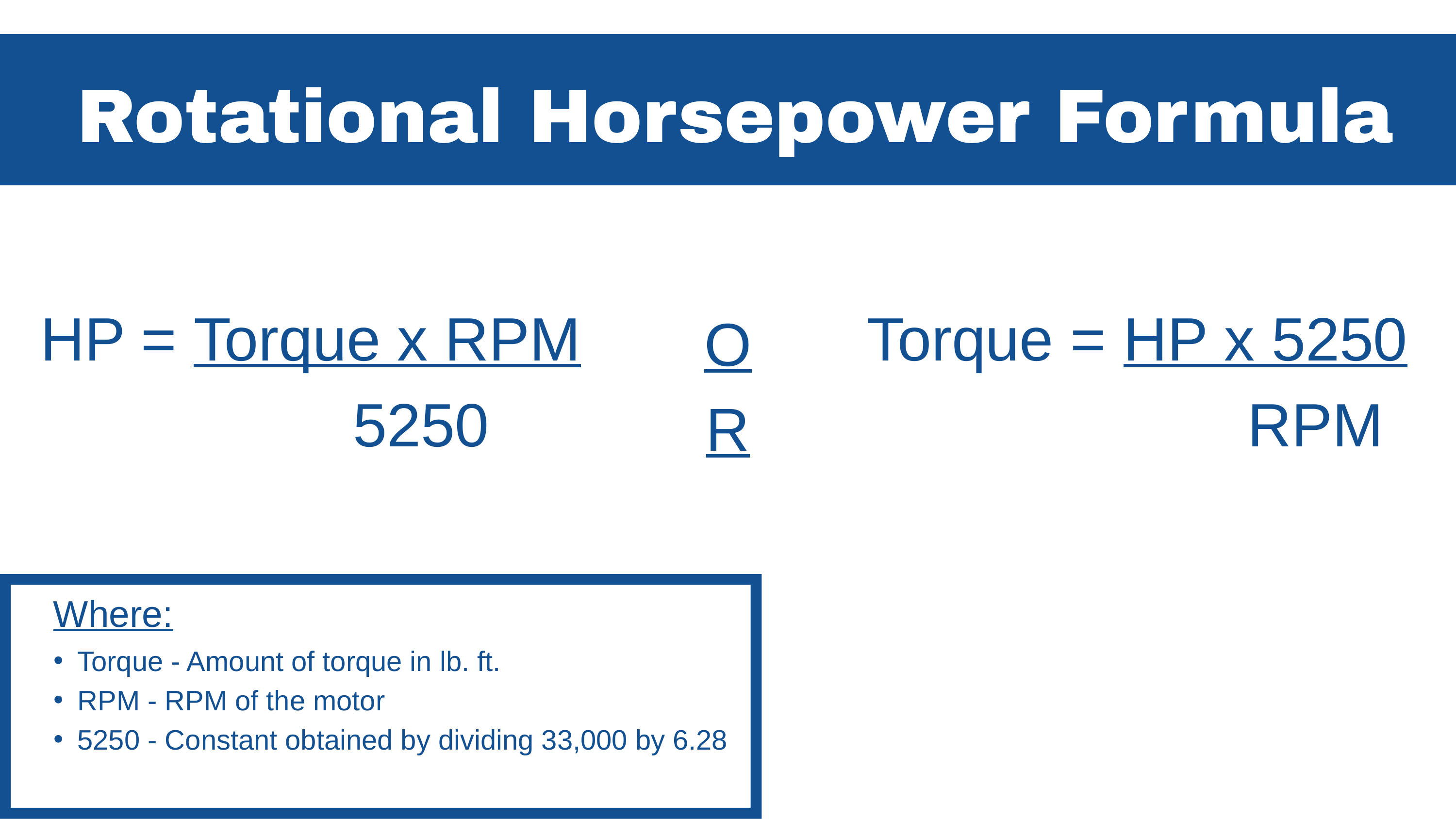

Rotational Horsepower Formula
HP = Torque x RPM
              5250
Torque = HP x 5250
                      RPM
OR

Where:
Torque - Amount of torque in lb. ft.
RPM - RPM of the motor
5250 - Constant obtained by dividing 33,000 by 6.28